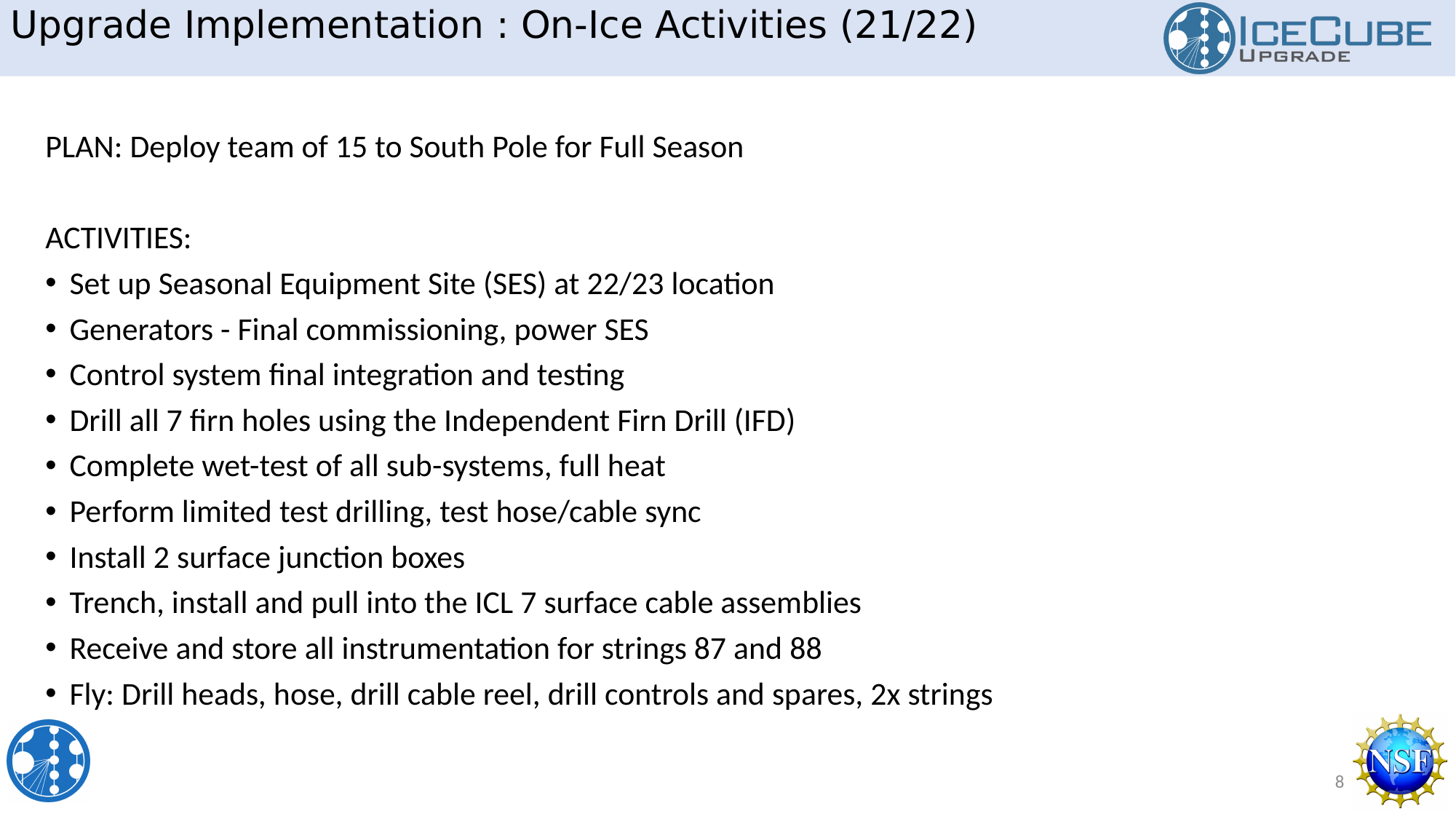

Upgrade Implementation : On-Ice Activities (21/22)
PLAN: Deploy team of 15 to South Pole for Full Season

ACTIVITIES:
Set up Seasonal Equipment Site (SES) at 22/23 location
Generators - Final commissioning, power SES
Control system final integration and testing
Drill all 7 firn holes using the Independent Firn Drill (IFD)
Complete wet-test of all sub-systems, full heat
Perform limited test drilling, test hose/cable sync
Install 2 surface junction boxes
Trench, install and pull into the ICL 7 surface cable assemblies
Receive and store all instrumentation for strings 87 and 88
Fly: Drill heads, hose, drill cable reel, drill controls and spares, 2x strings

8